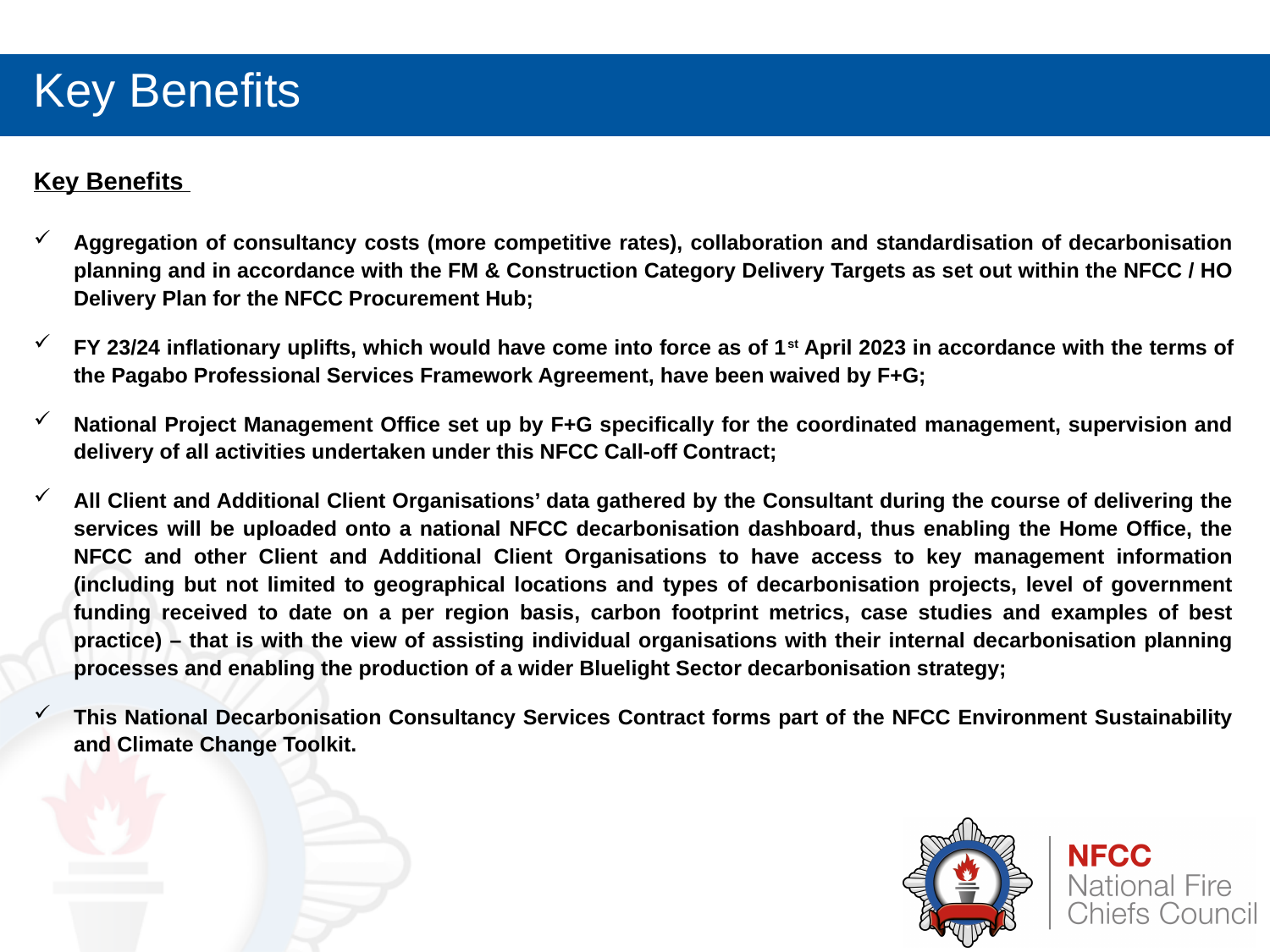

# Key Benefits
Key Benefits
Aggregation of consultancy costs (more competitive rates), collaboration and standardisation of decarbonisation planning and in accordance with the FM & Construction Category Delivery Targets as set out within the NFCC / HO Delivery Plan for the NFCC Procurement Hub;
FY 23/24 inflationary uplifts, which would have come into force as of 1st April 2023 in accordance with the terms of the Pagabo Professional Services Framework Agreement, have been waived by F+G;
National Project Management Office set up by F+G specifically for the coordinated management, supervision and delivery of all activities undertaken under this NFCC Call-off Contract;
All Client and Additional Client Organisations’ data gathered by the Consultant during the course of delivering the services will be uploaded onto a national NFCC decarbonisation dashboard, thus enabling the Home Office, the NFCC and other Client and Additional Client Organisations to have access to key management information (including but not limited to geographical locations and types of decarbonisation projects, level of government funding received to date on a per region basis, carbon footprint metrics, case studies and examples of best practice) – that is with the view of assisting individual organisations with their internal decarbonisation planning processes and enabling the production of a wider Bluelight Sector decarbonisation strategy;
This National Decarbonisation Consultancy Services Contract forms part of the NFCC Environment Sustainability and Climate Change Toolkit.